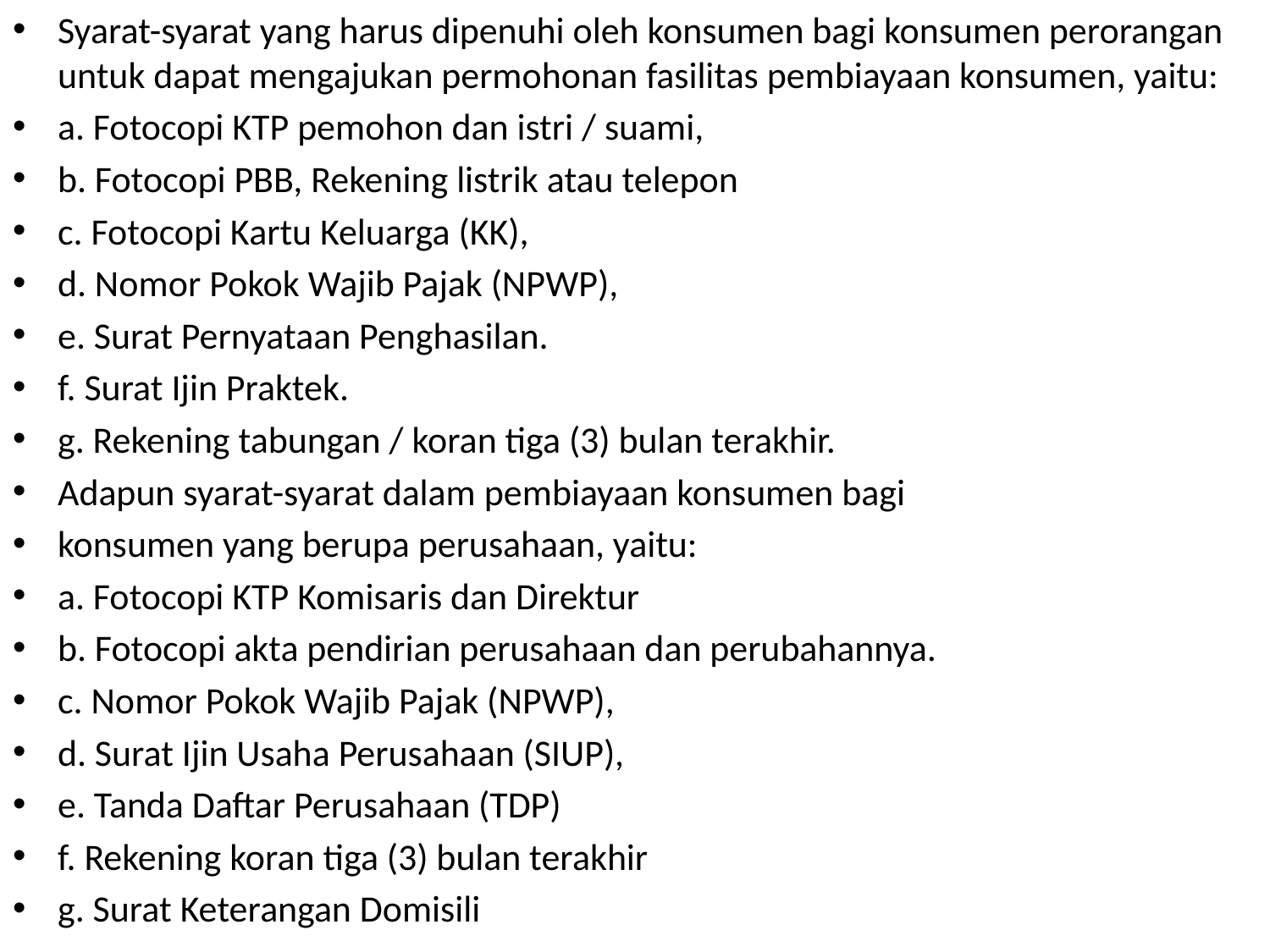

Syarat-syarat yang harus dipenuhi oleh konsumen bagi konsumen perorangan untuk dapat mengajukan permohonan fasilitas pembiayaan konsumen, yaitu:
a. Fotocopi KTP pemohon dan istri / suami,
b. Fotocopi PBB, Rekening listrik atau telepon
c. Fotocopi Kartu Keluarga (KK),
d. Nomor Pokok Wajib Pajak (NPWP),
e. Surat Pernyataan Penghasilan.
f. Surat Ijin Praktek.
g. Rekening tabungan / koran tiga (3) bulan terakhir.
Adapun syarat-syarat dalam pembiayaan konsumen bagi
konsumen yang berupa perusahaan, yaitu:
a. Fotocopi KTP Komisaris dan Direktur
b. Fotocopi akta pendirian perusahaan dan perubahannya.
c. Nomor Pokok Wajib Pajak (NPWP),
d. Surat Ijin Usaha Perusahaan (SIUP),
e. Tanda Daftar Perusahaan (TDP)
f. Rekening koran tiga (3) bulan terakhir
g. Surat Keterangan Domisili